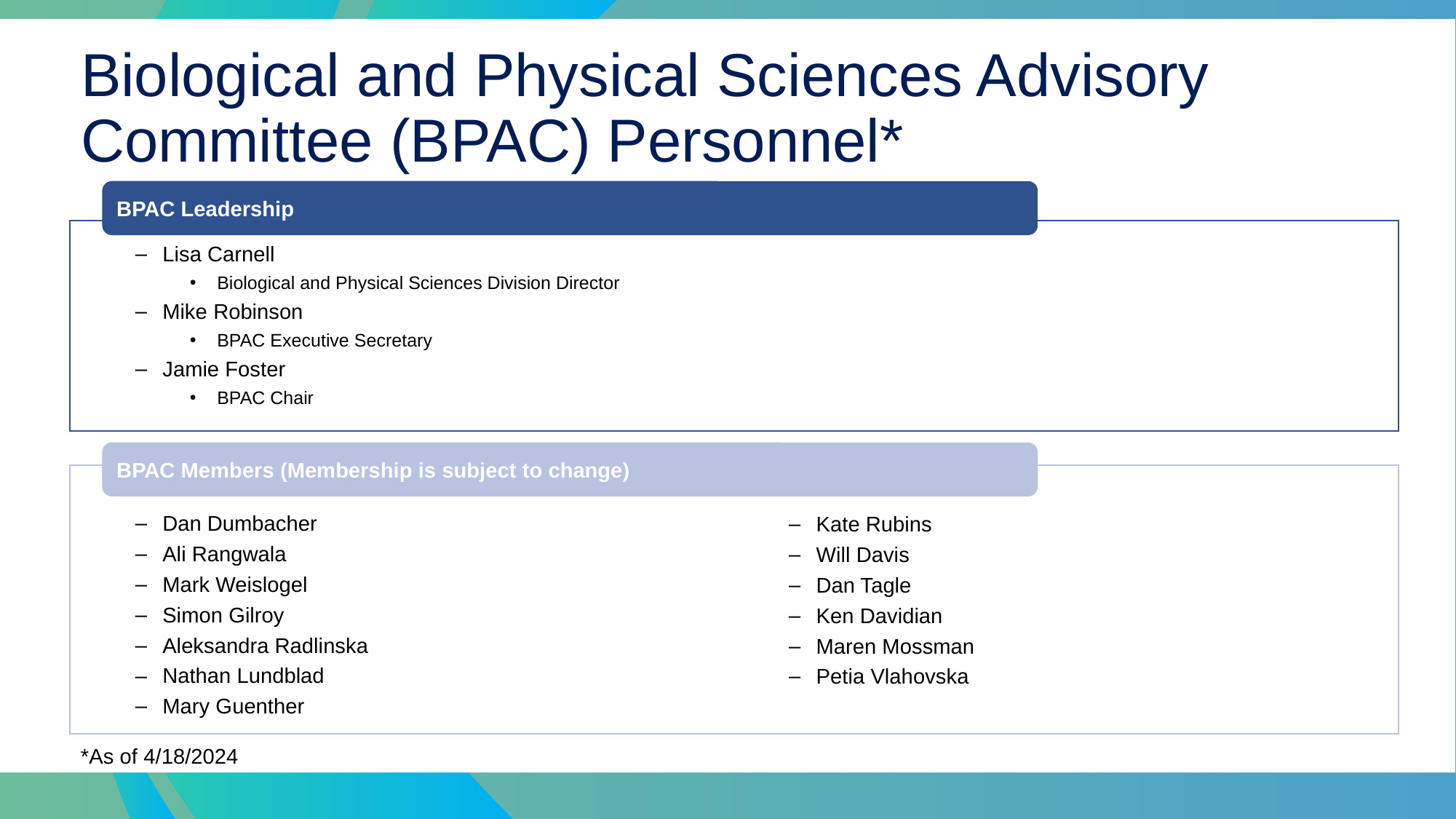

# Biological and Physical Sciences Advisory Committee (BPAC) Personnel*
BPAC Leadership
Lisa Carnell
Biological and Physical Sciences Division Director
Mike Robinson
BPAC Executive Secretary
Jamie Foster
BPAC Chair
BPAC Members (Membership is subject to change)

Dan Dumbacher
Ali Rangwala
Mark Weislogel
Simon Gilroy
Aleksandra Radlinska
Nathan Lundblad
Mary Guenther

Kate Rubins
Will Davis
Dan Tagle
Ken Davidian
Maren Mossman
Petia Vlahovska
*As of 4/18/2024